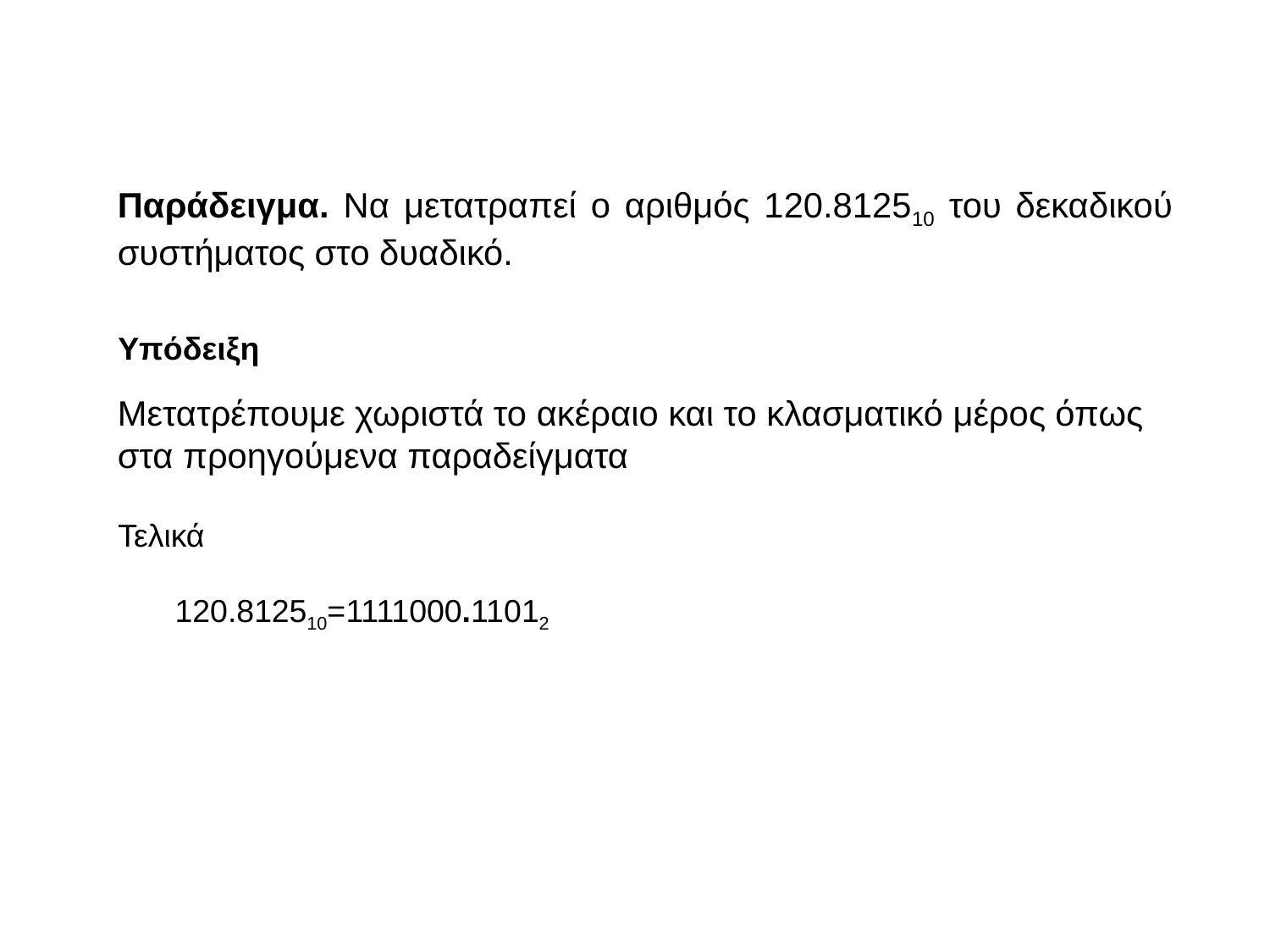

Παράδειγμα. Να μετατραπεί ο αριθμός 120.812510 του δεκαδικού συστήματος στο δυαδικό.
Υπόδειξη
Μετατρέπουμε χωριστά το ακέραιο και το κλασματικό μέρος όπως στα προηγούμενα παραδείγματα
Τελικά
120.812510=1111000.11012